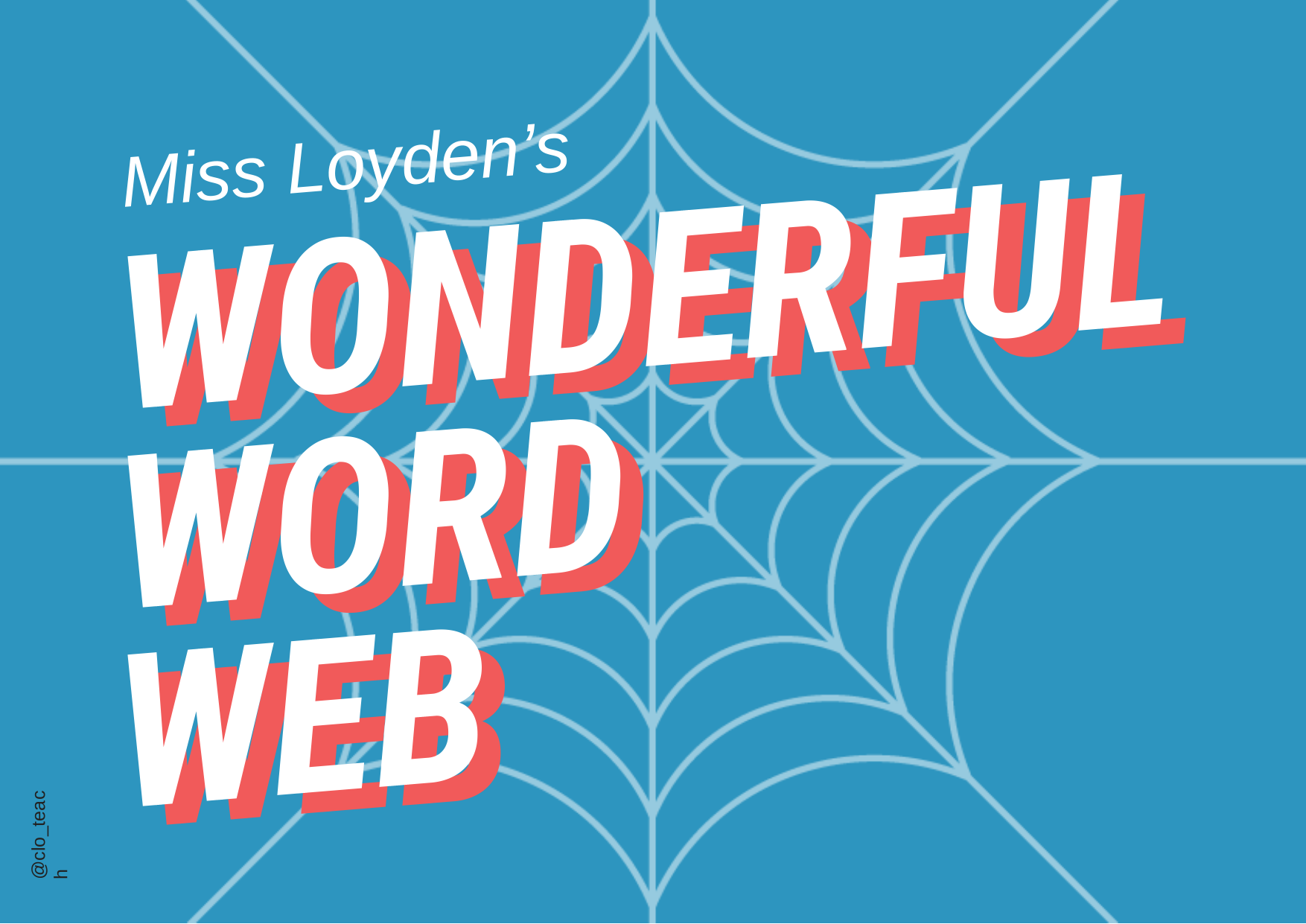

Miss Loyden’s
WONDERFUL
WONDERFUL
WORD
WORD
WEB
WEB